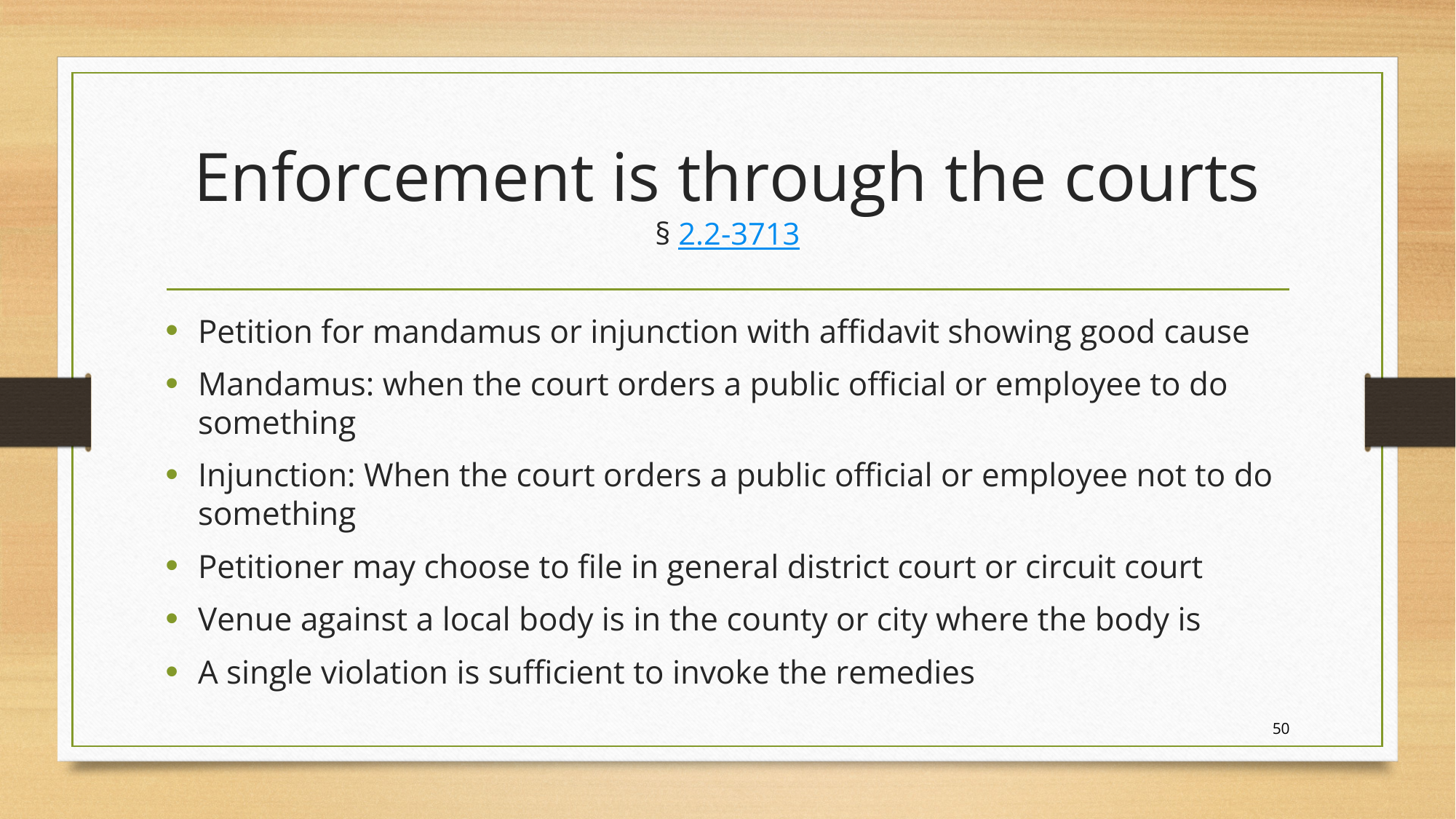

# Enforcement is through the courts § 2.2-3713
Petition for mandamus or injunction with affidavit showing good cause
Mandamus: when the court orders a public official or employee to do something
Injunction: When the court orders a public official or employee not to do something
Petitioner may choose to file in general district court or circuit court
Venue against a local body is in the county or city where the body is
A single violation is sufficient to invoke the remedies
50